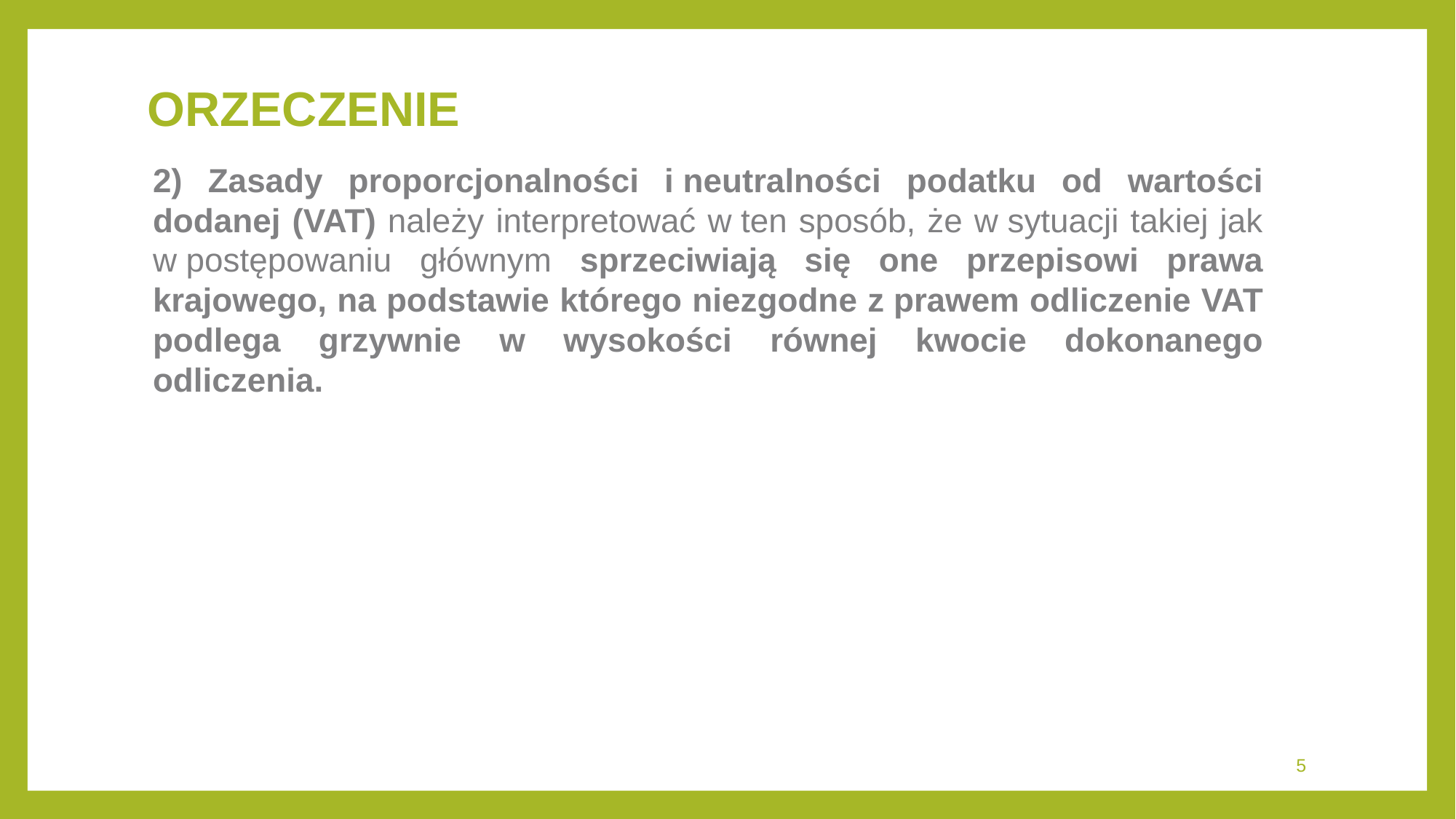

# Orzeczenie
2) Zasady proporcjonalności i neutralności podatku od wartości dodanej (VAT) należy interpretować w ten sposób, że w sytuacji takiej jak w postępowaniu głównym sprzeciwiają się one przepisowi prawa krajowego, na podstawie którego niezgodne z prawem odliczenie VAT podlega grzywnie w wysokości równej kwocie dokonanego odliczenia.

5